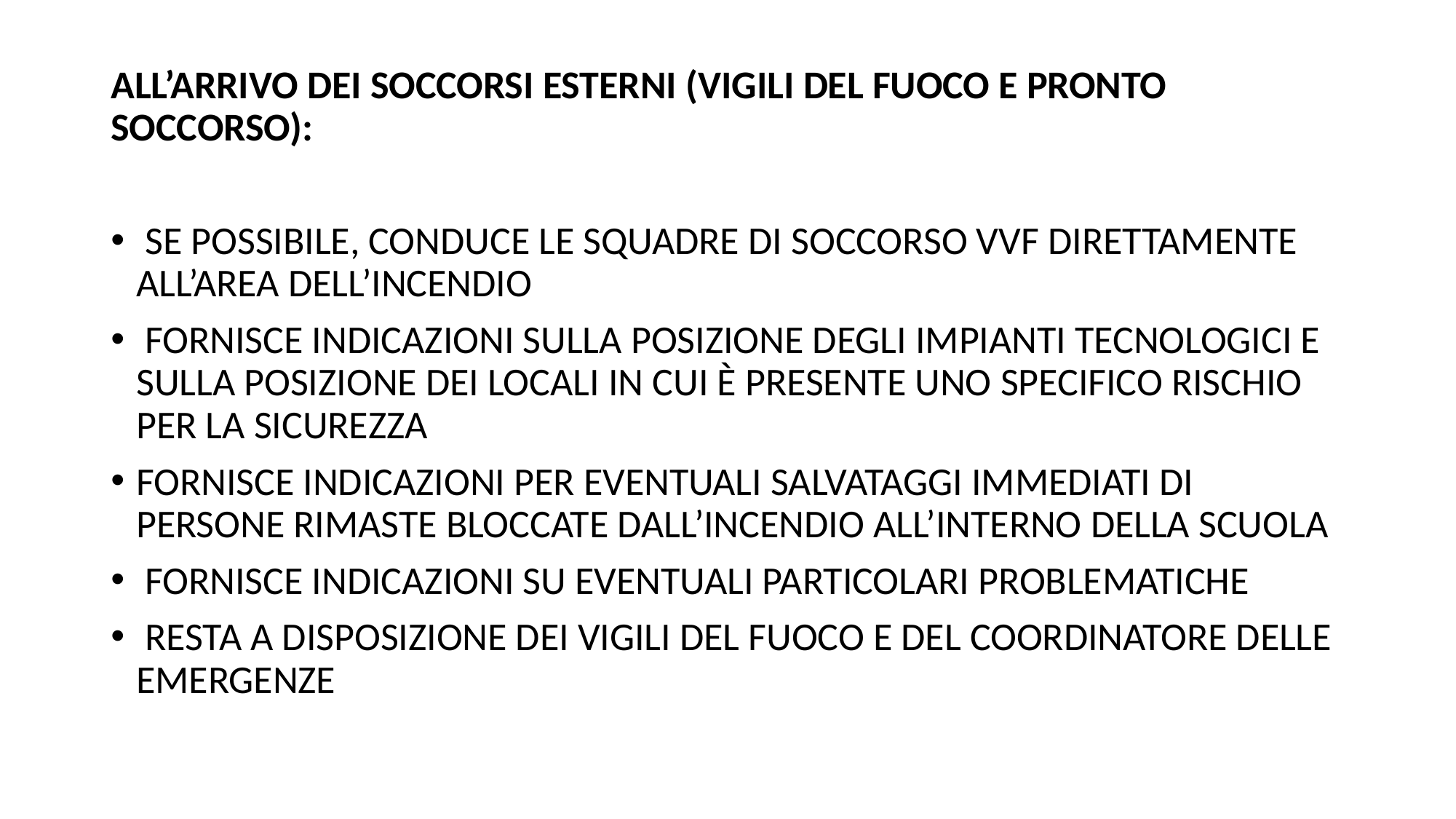

ALL’ARRIVO DEI SOCCORSI ESTERNI (VIGILI DEL FUOCO E PRONTO SOCCORSO):

 SE POSSIBILE, CONDUCE LE SQUADRE DI SOCCORSO VVF DIRETTAMENTE ALL’AREA DELL’INCENDIO
 FORNISCE INDICAZIONI SULLA POSIZIONE DEGLI IMPIANTI TECNOLOGICI E SULLA POSIZIONE DEI LOCALI IN CUI È PRESENTE UNO SPECIFICO RISCHIO PER LA SICUREZZA
FORNISCE INDICAZIONI PER EVENTUALI SALVATAGGI IMMEDIATI DI PERSONE RIMASTE BLOCCATE DALL’INCENDIO ALL’INTERNO DELLA SCUOLA
 FORNISCE INDICAZIONI SU EVENTUALI PARTICOLARI PROBLEMATICHE
 RESTA A DISPOSIZIONE DEI VIGILI DEL FUOCO E DEL COORDINATORE DELLE EMERGENZE